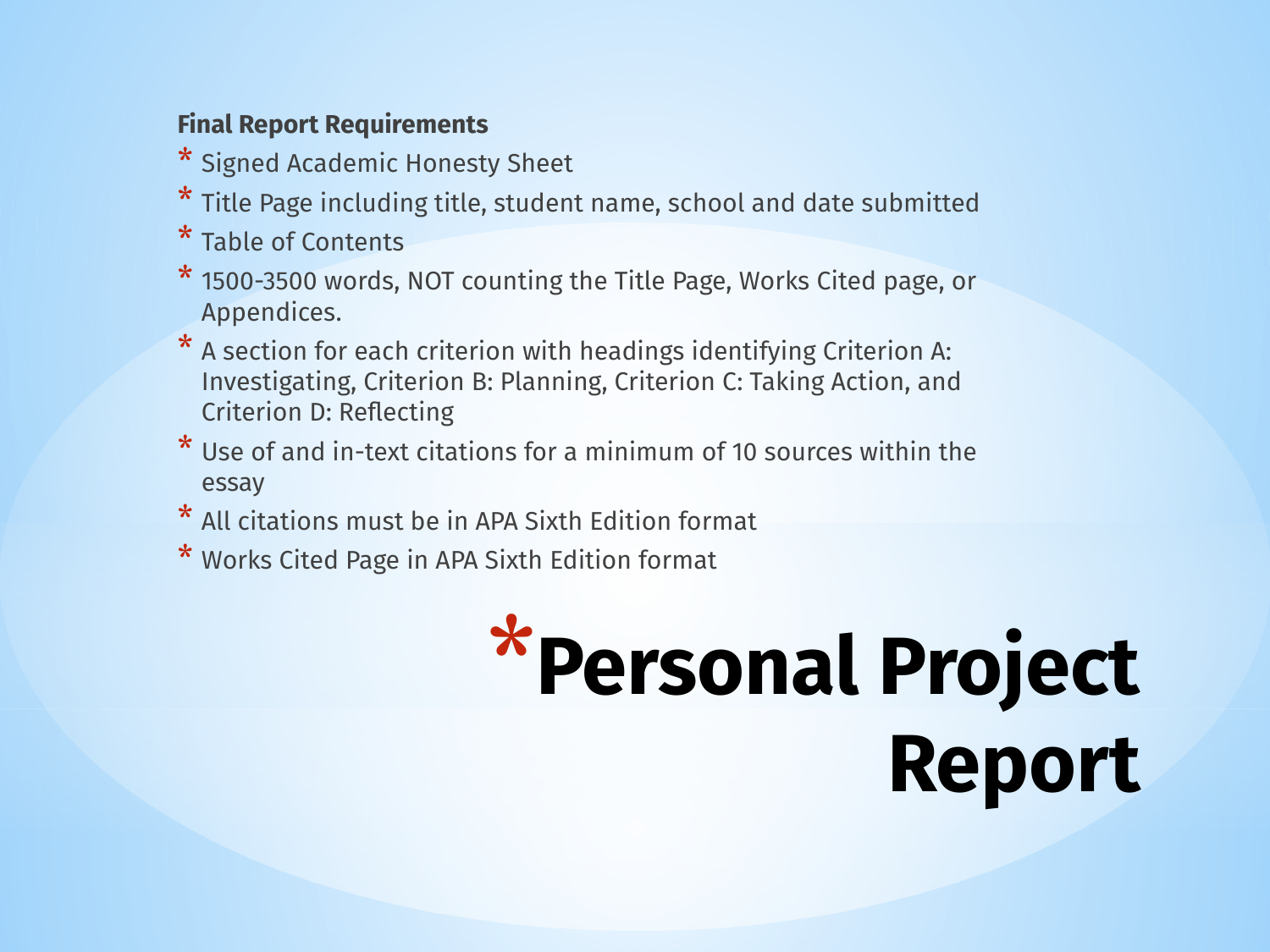

Final Report Requirements
Signed Academic Honesty Sheet
Title Page including title, student name, school and date submitted
Table of Contents
1500-3500 words, NOT counting the Title Page, Works Cited page, or Appendices.
A section for each criterion with headings identifying Criterion A: Investigating, Criterion B: Planning, Criterion C: Taking Action, and Criterion D: Reflecting
Use of and in-text citations for a minimum of 10 sources within the essay
All citations must be in APA Sixth Edition format
Works Cited Page in APA Sixth Edition format

# Personal Project Report